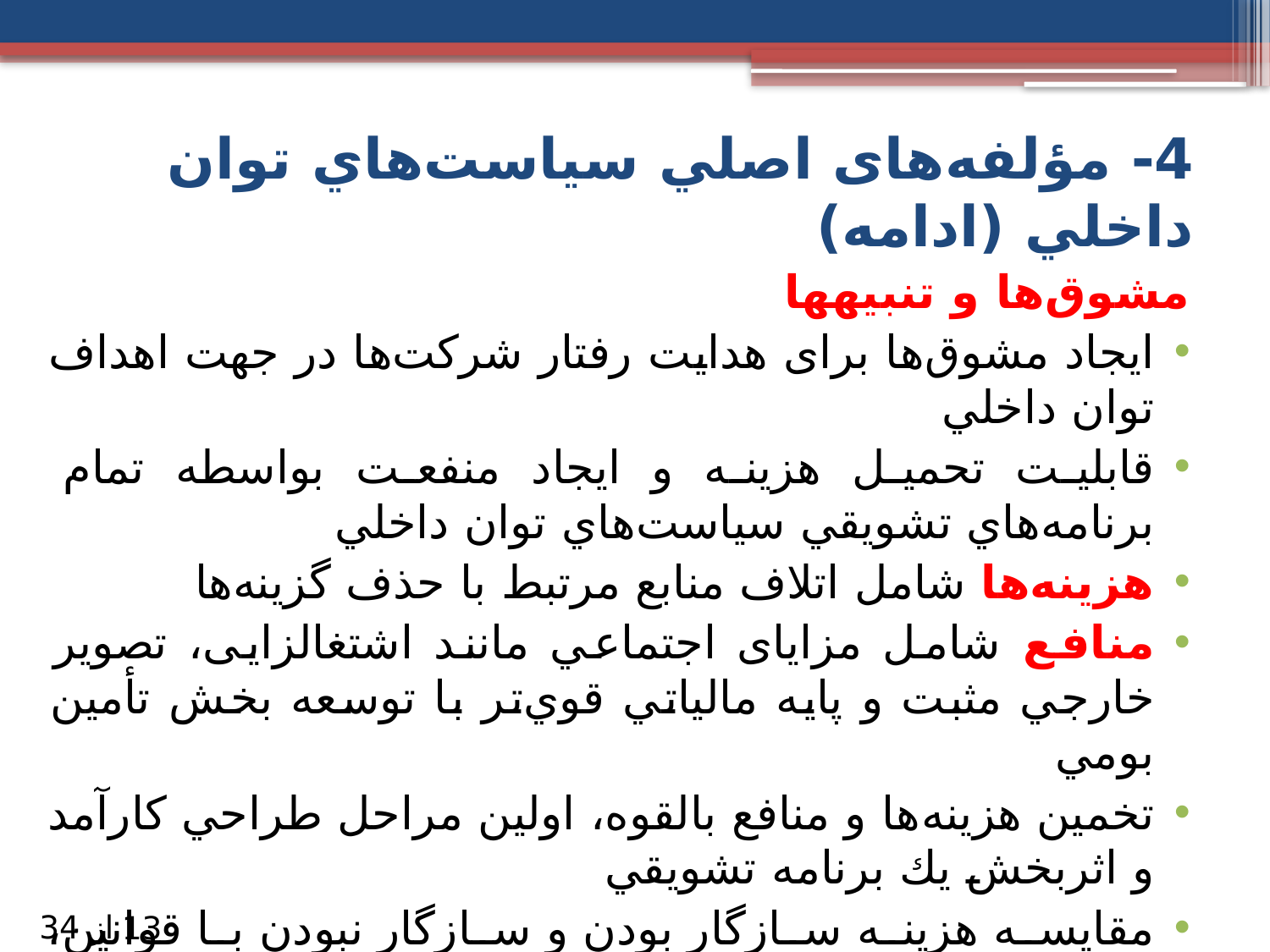

4- مؤلفه‌های اصلي سياست‌هاي توان داخلي (ادامه)
مشوق‌ها و تنبیه‏ها
ایجاد مشوق‌ها برای هدایت رفتار شرکت‌ها در جهت اهداف توان داخلي
قابليت تحميل هزينه و ايجاد منفعت بواسطه تمام برنامه‌هاي تشويقي سياست‌هاي توان داخلي
هزينه‌ها شامل اتلاف منابع مرتبط با حذف گزينه‌ها
منافع شامل مزایای اجتماعي مانند اشتغال‏زایی، تصویر خارجي مثبت و پايه مالياتي قوي‌تر با توسعه بخش تأمین بومي
تخمين هزينه‌ها و منافع بالقوه، اولين مراحل طراحي كارآمد و اثربخش يك برنامه تشويقي
مقايسه هزينه سازگار بودن و سازگار نبودن با قوانين، انگیزه يك شركت براي انطباق با مقررات
از 34
13